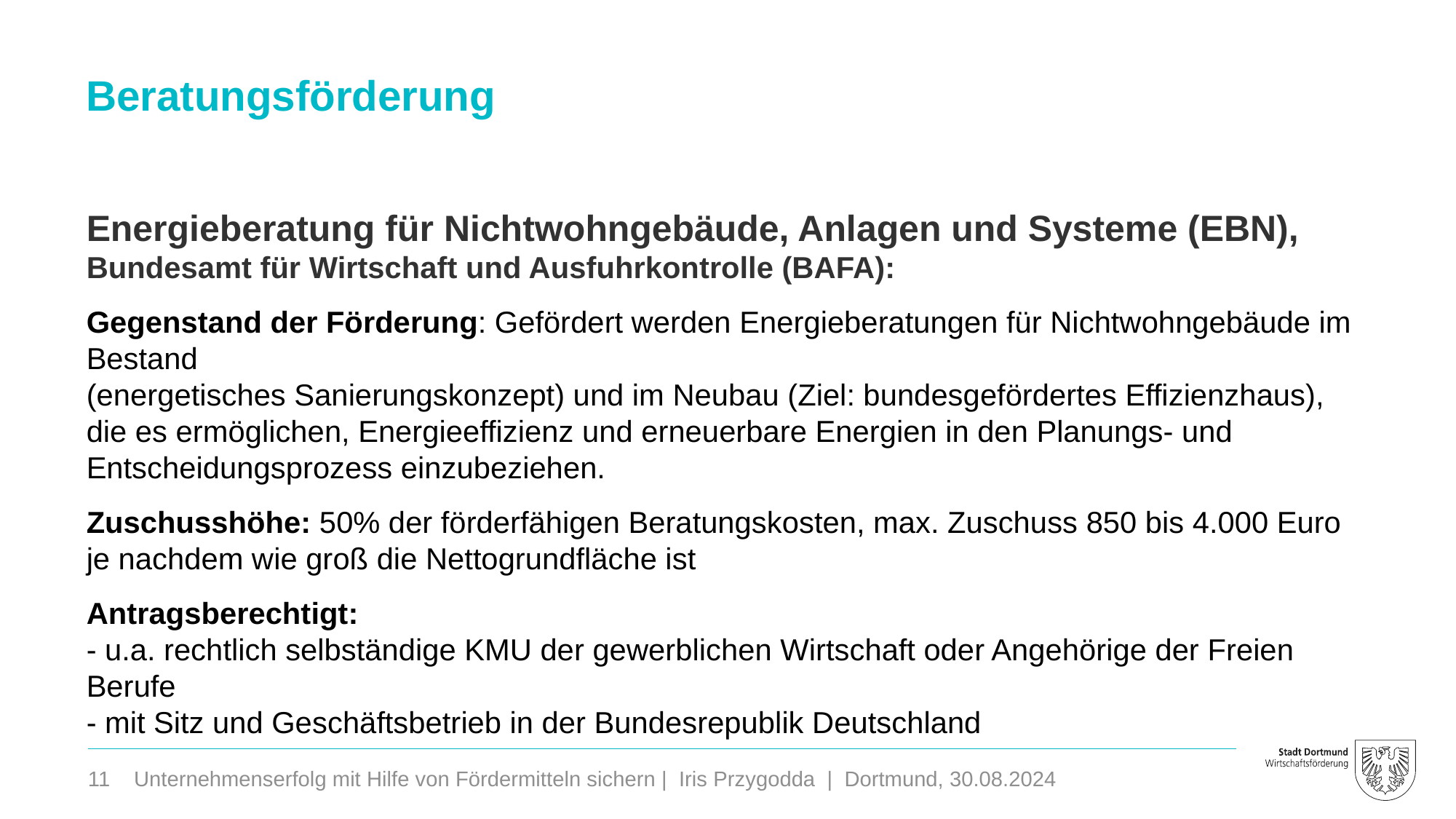

Beratungsförderung

Energieberatung für Nichtwohngebäude, Anlagen und Systeme (EBN),
Bundesamt für Wirtschaft und Ausfuhrkontrolle (BAFA):
Gegenstand der Förderung: Gefördert werden Energieberatungen für Nichtwohngebäude im Bestand
(energetisches Sanierungskonzept) und im Neubau (Ziel: bundesgefördertes Effizienzhaus), die es ermöglichen, Energieeffizienz und erneuerbare Energien in den Planungs- und Entscheidungsprozess einzubeziehen.
Zuschusshöhe: 50% der förderfähigen Beratungskosten, max. Zuschuss 850 bis 4.000 Euro je nachdem wie groß die Nettogrundfläche ist
Antragsberechtigt:
- u.a. rechtlich selbständige KMU der gewerblichen Wirtschaft oder Angehörige der Freien Berufe
- mit Sitz und Geschäftsbetrieb in der Bundesrepublik Deutschland
11
Unternehmenserfolg mit Hilfe von Fördermitteln sichern |  Iris Przygodda  |  Dortmund, 30.08.2024